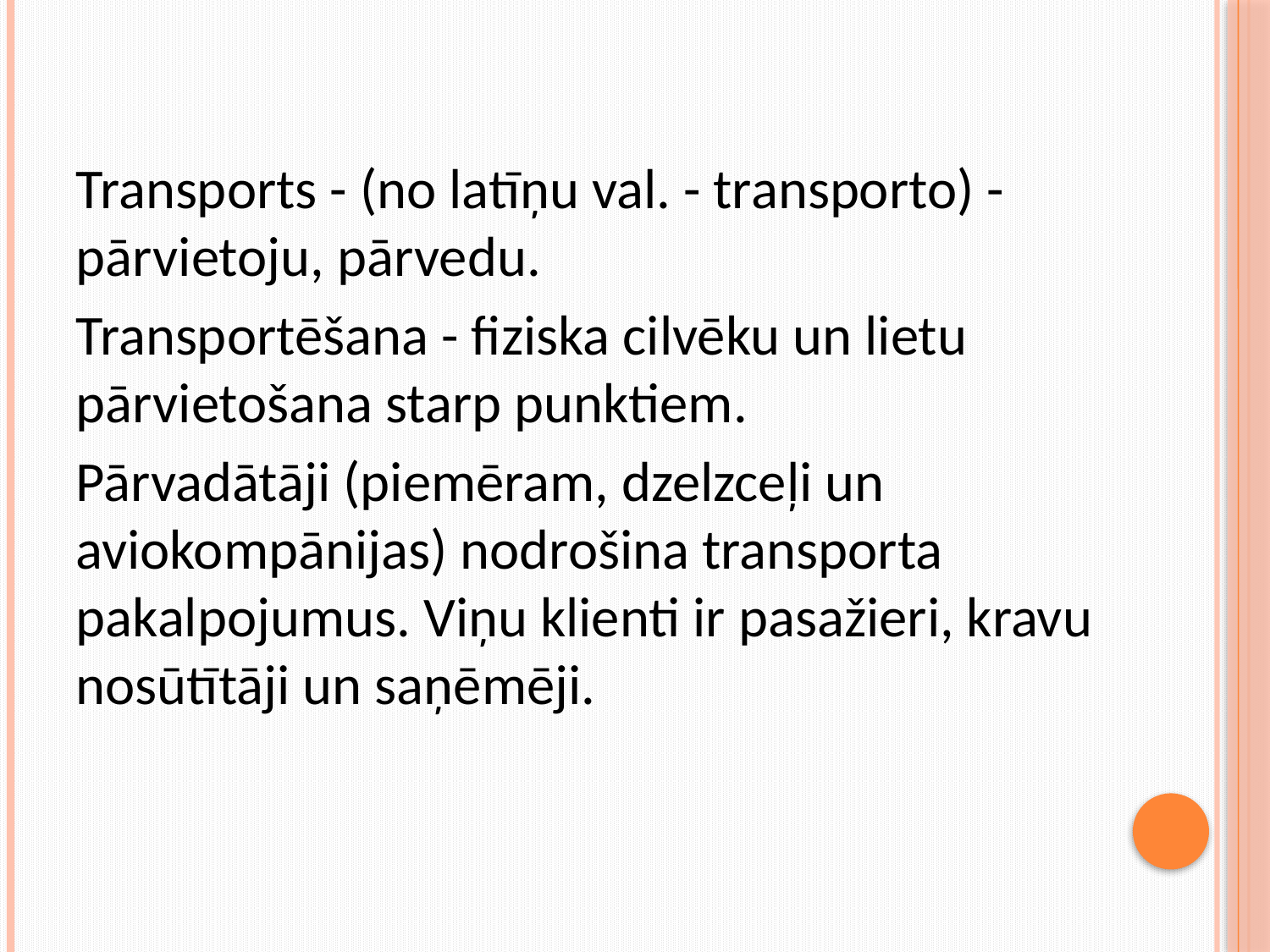

#
Transports - (no latīņu val. - transporto) - pārvietoju, pārvedu.
Transportēšana - fiziska cilvēku un lietu pārvietošana starp punktiem.
Pārvadātāji (piemēram, dzelzceļi un aviokompānijas) nodrošina transporta pakalpojumus. Viņu klienti ir pasažieri, kravu nosūtītāji un saņēmēji.